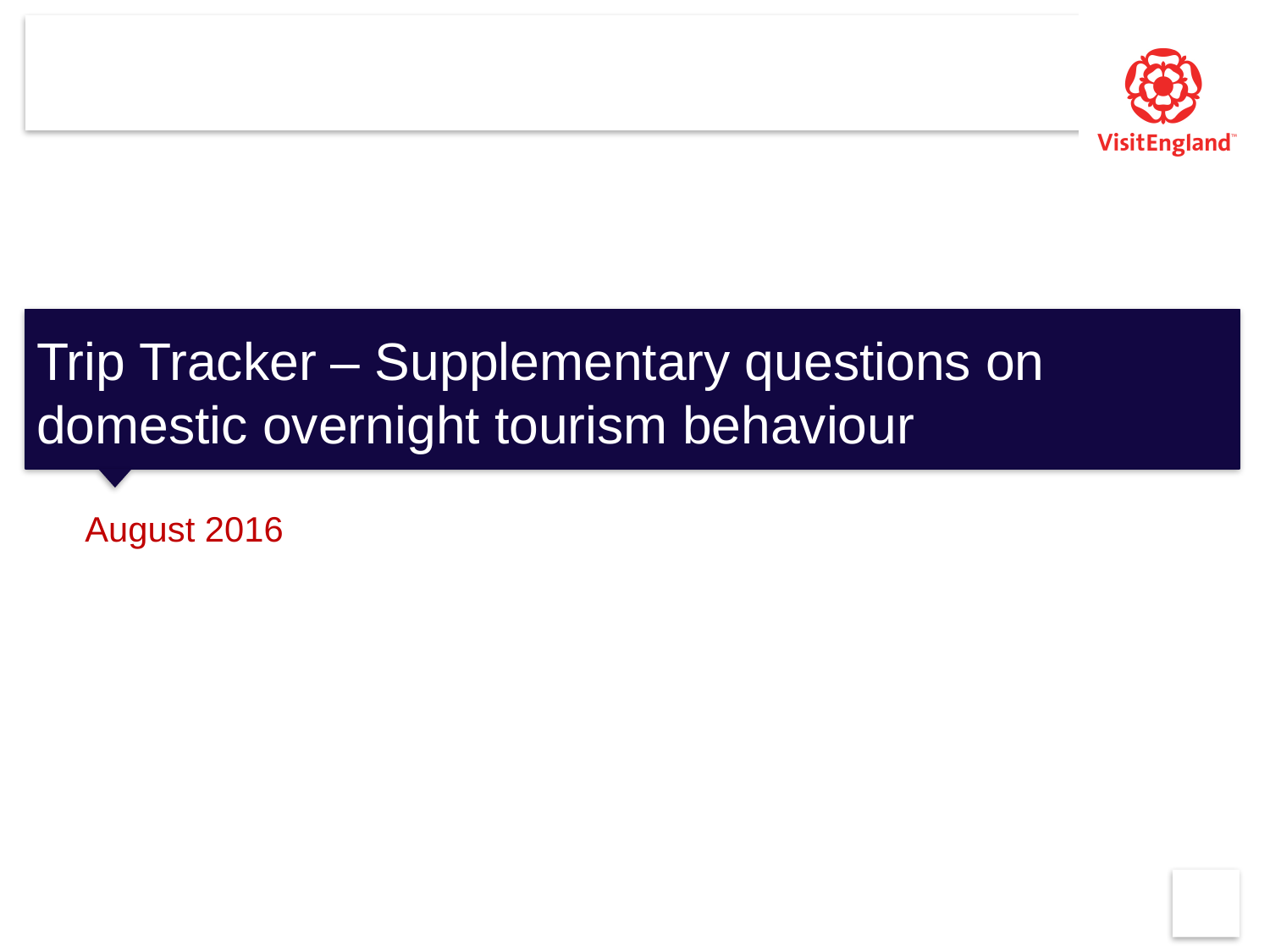

# Trip Tracker – Supplementary questions on domestic overnight tourism behaviour
August 2016